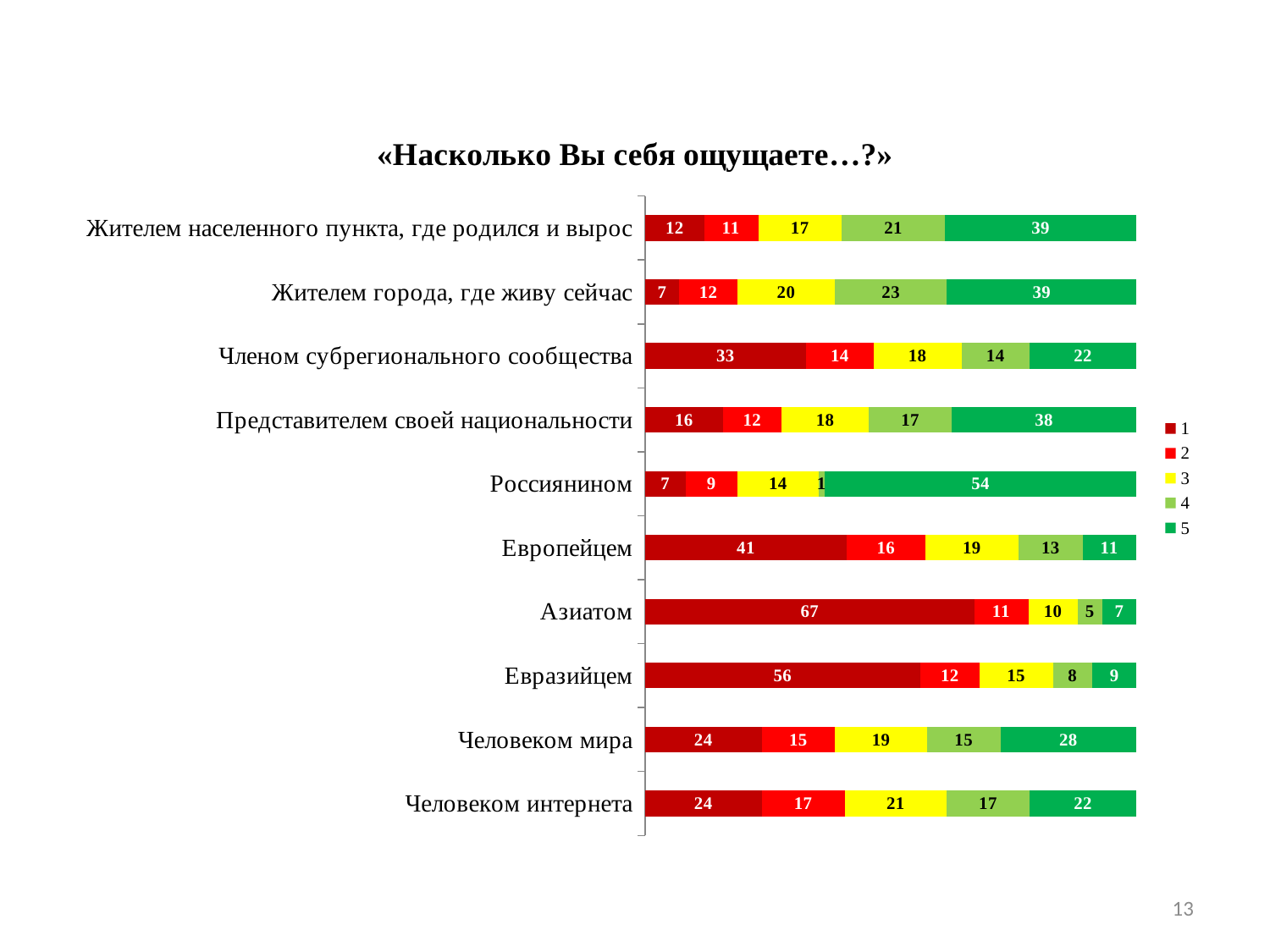

### Chart: «Насколько Вы себя ощущаете…?»

| Category | 1 | 2 | 3 | 4 | 5 |
|---|---|---|---|---|---|
| Жителем населенного пункта, где родился и вырос | 12.0 | 11.0 | 17.0 | 21.0 | 39.0 |
| Жителем города, где живу сейчас | 7.0 | 12.0 | 20.0 | 23.0 | 39.0 |
| Членом субрегионального сообщества | 33.0 | 14.0 | 18.0 | 14.0 | 22.0 |
| Представителем своей национальности | 16.0 | 12.0 | 18.0 | 17.0 | 38.0 |
| Россиянином | 7.0 | 9.0 | 14.0 | 1.0 | 54.0 |
| Европейцем | 41.0 | 16.0 | 19.0 | 13.0 | 11.0 |
| Азиатом | 67.0 | 11.0 | 10.0 | 5.0 | 7.0 |
| Евразийцем | 56.0 | 12.0 | 15.0 | 8.0 | 9.0 |
| Человеком мира | 24.0 | 15.0 | 19.0 | 15.0 | 28.0 |
| Человеком интернета | 24.0 | 17.0 | 21.0 | 17.0 | 22.0 |
13